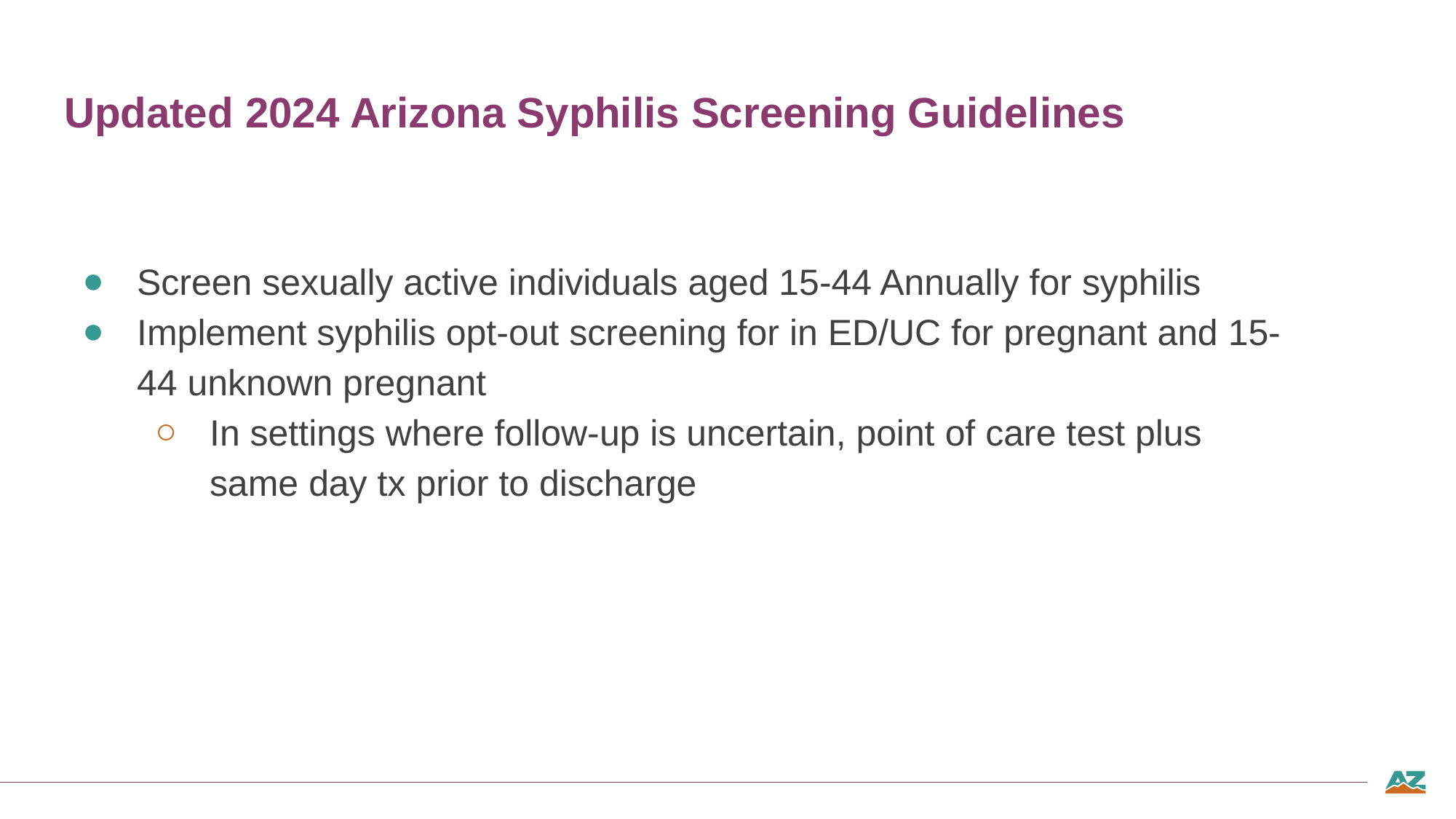

# Updated 2024 Arizona Syphilis Screening Guidelines
Screen sexually active individuals aged 15-44 Annually for syphilis
Implement syphilis opt-out screening for in ED/UC for pregnant and 15-44 unknown pregnant
In settings where follow-up is uncertain, point of care test plus same day tx prior to discharge